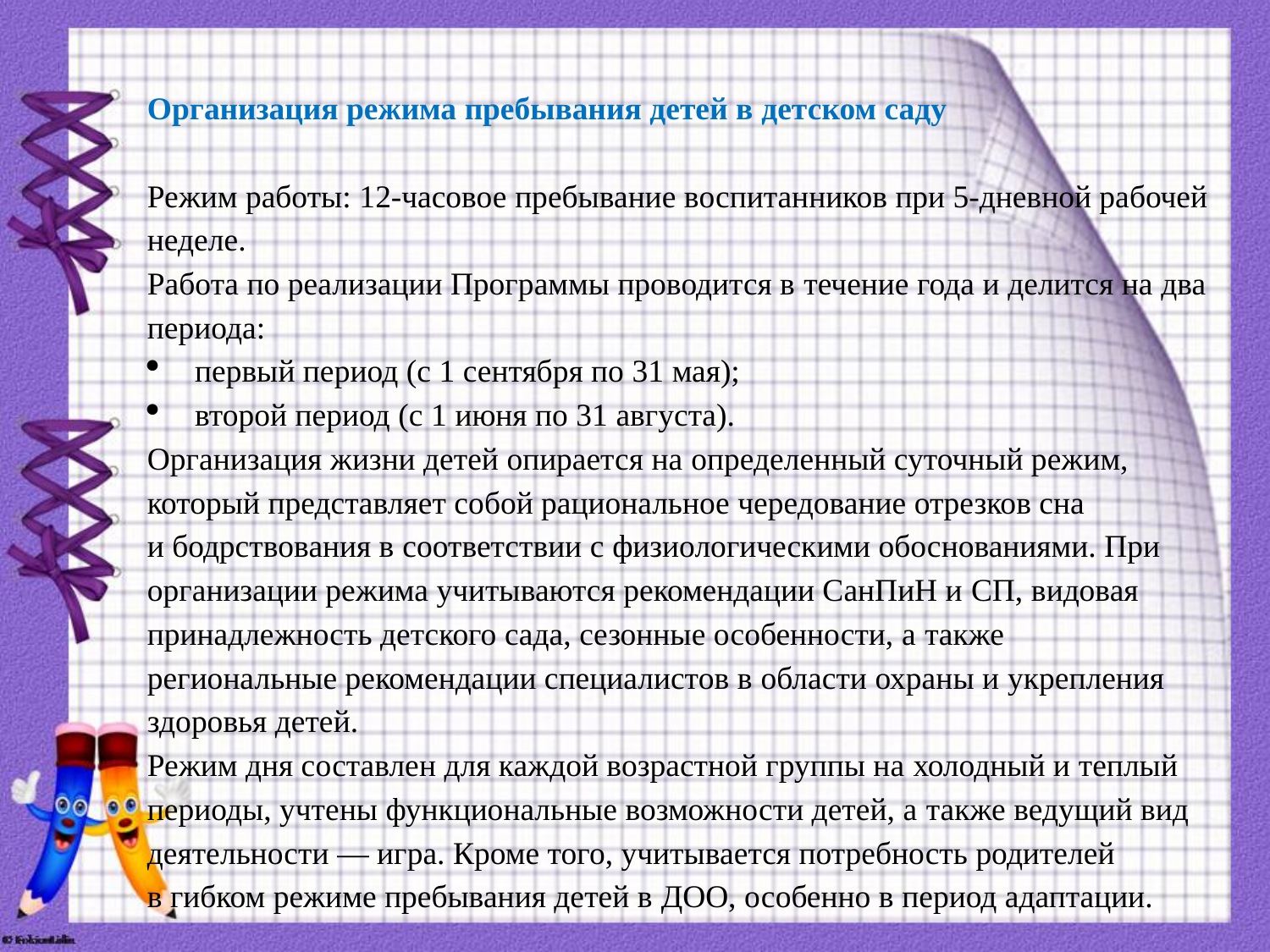

Организация режима пребывания детей в детском саду

Режим работы: 12-часовое пребывание воспитанников при 5-дневной рабочей неделе.
Работа по реализации Программы проводится в течение года и делится на два периода:
первый период (с 1 сентября по 31 мая);
второй период (с 1 июня по 31 августа).
Организация жизни детей опирается на определенный суточный режим, который представляет собой рациональное чередование отрезков сна и бодрствования в соответствии с физиологическими обоснованиями. При организации режима учитываются рекомендации СанПиН и СП, видовая принадлежность детского сада, сезонные особенности, а также региональные рекомендации специалистов в области охраны и укрепления здоровья детей.
Режим дня составлен для каждой возрастной группы на холодный и теплый периоды, учтены функциональные возможности детей, а также ведущий вид деятельности — игра. Кроме того, учитывается потребность родителей в гибком режиме пребывания детей в ДОО, особенно в период адаптации.